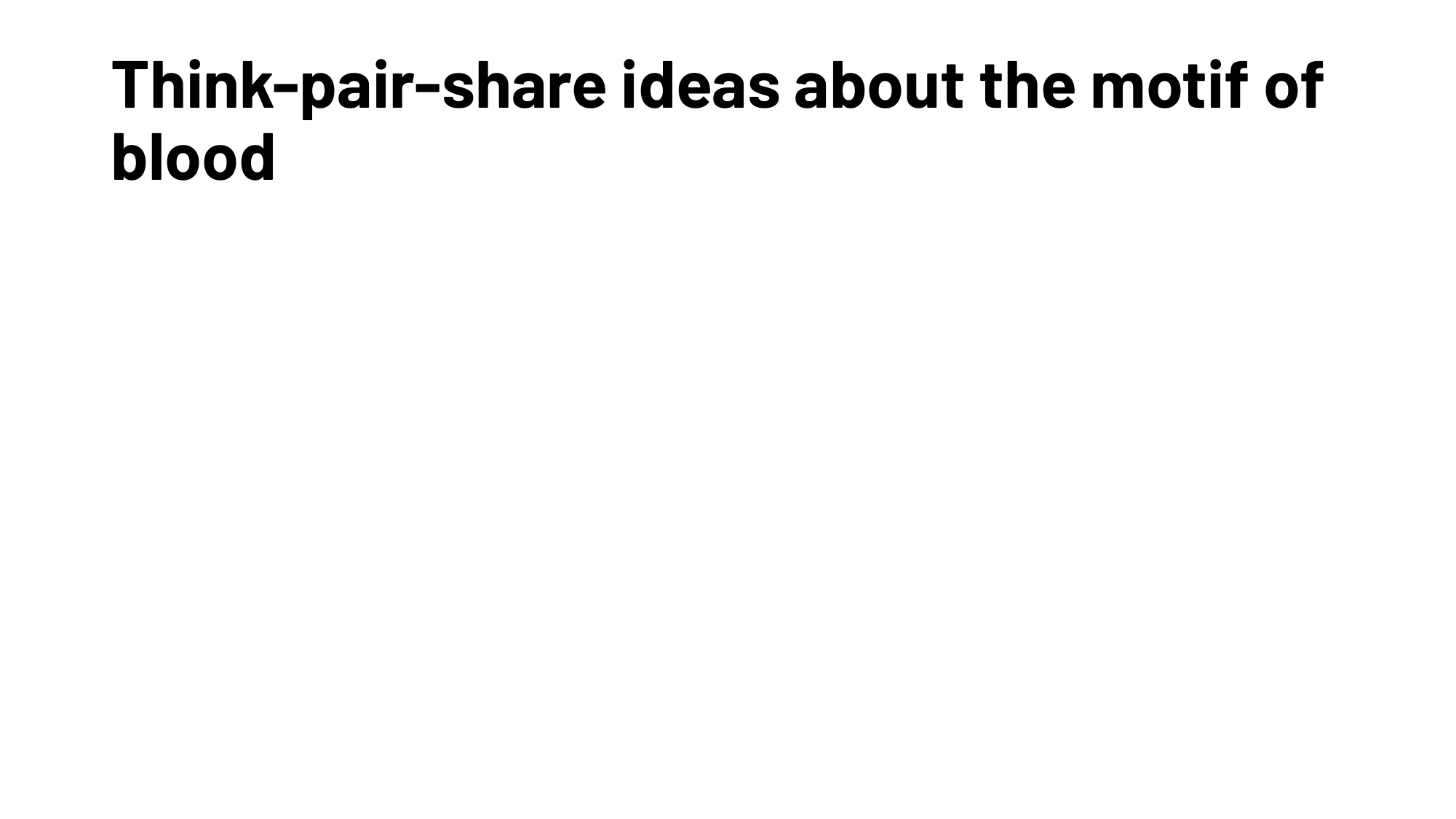

# Think-pair-share ideas about the motif of blood